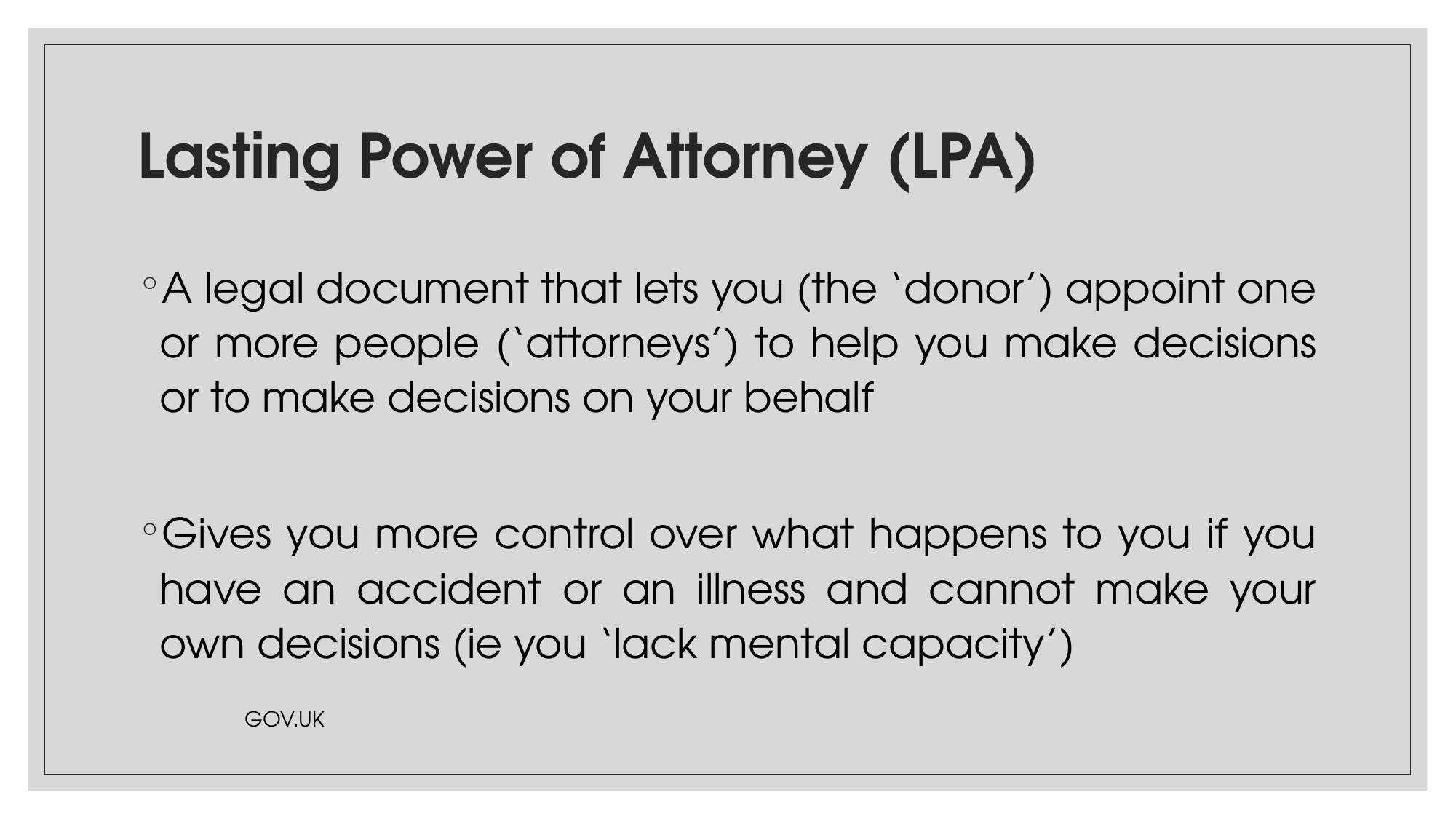

# Lasting Power of Attorney (LPA)
A legal document that lets you (the ‘donor’) appoint one or more people (‘attorneys’) to help you make decisions or to make decisions on your behalf

Gives you more control over what happens to you if you have an accident or an illness and cannot make your own decisions (ie you ‘lack mental capacity’)
 									GOV.UK